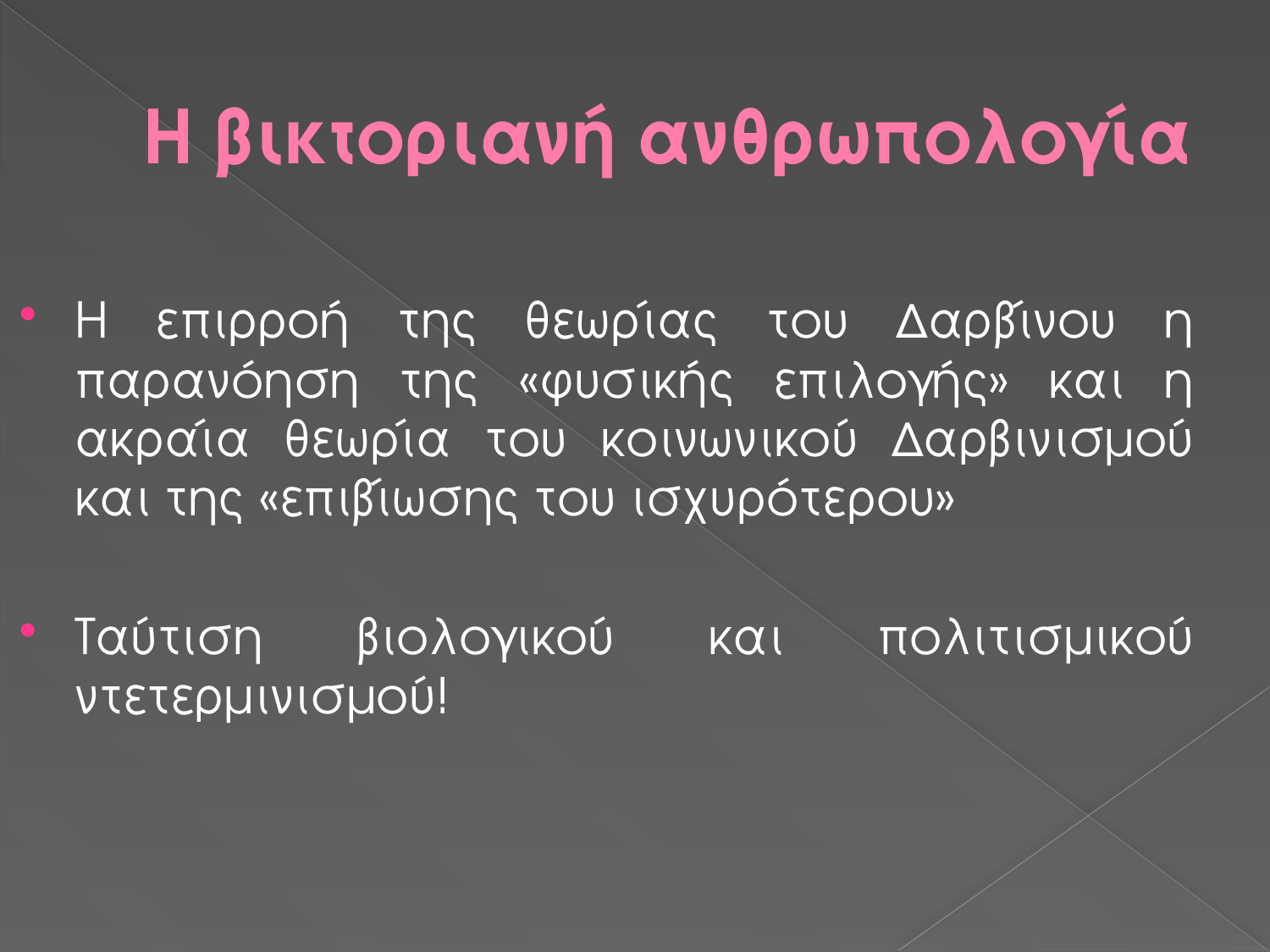

# Η βικτοριανή ανθρωπολογία

Η επιρροή της θεωρίας του Δαρβίνου η παρανόηση της «φυσικής επιλογής» και η ακραία θεωρία του κοινωνικού Δαρβινισμού και της «επιβίωσης του ισχυρότερου»

Ταύτιση βιολογικού και πολιτισμικού ντετερμινισμού!